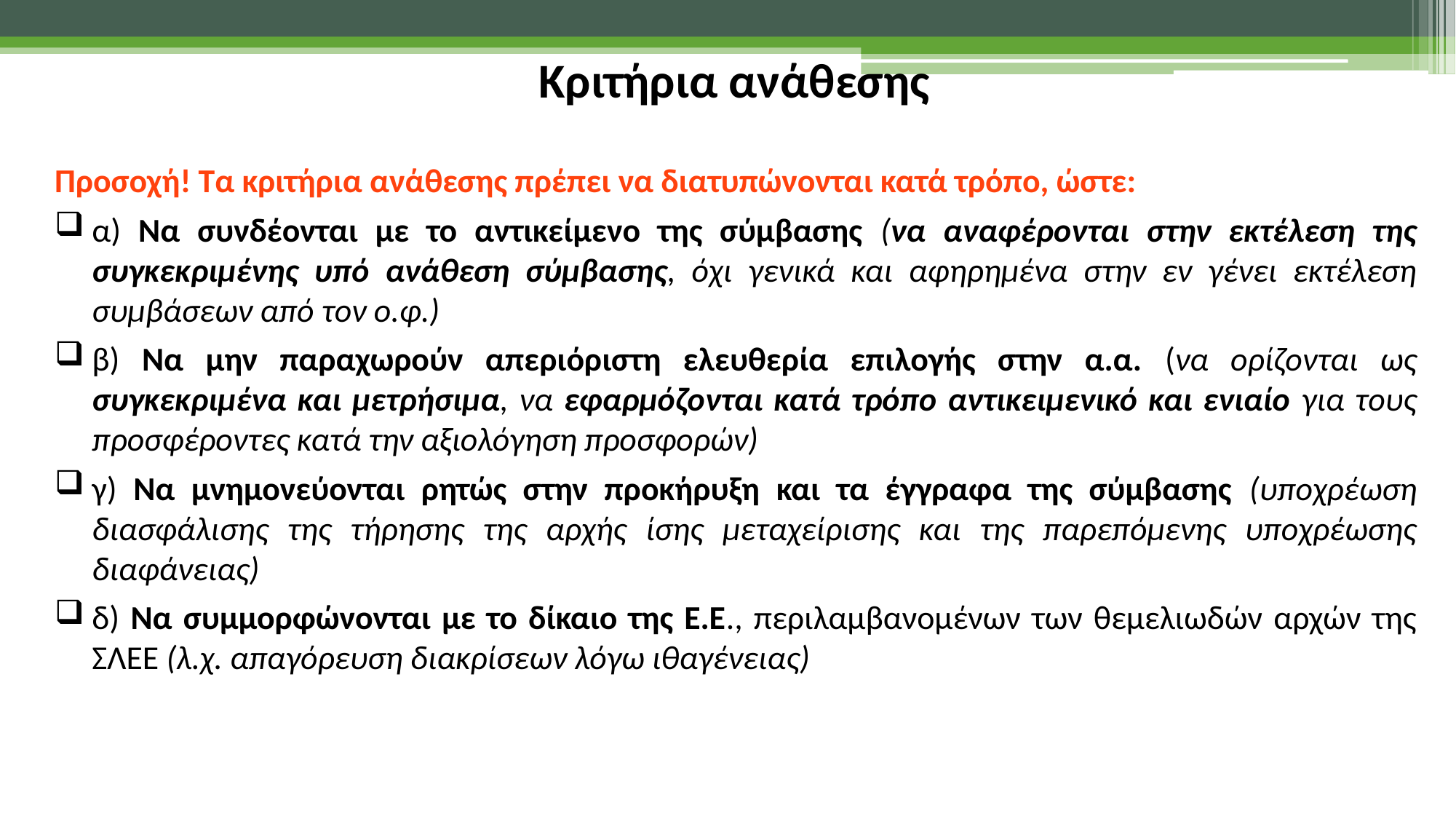

Κριτήρια ανάθεσης
Προσοχή! Τα κριτήρια ανάθεσης πρέπει να διατυπώνονται κατά τρόπο, ώστε:
α) Να συνδέονται με το αντικείμενο της σύμβασης (να αναφέρονται στην εκτέλεση της συγκεκριμένης υπό ανάθεση σύμβασης, όχι γενικά και αφηρημένα στην εν γένει εκτέλεση συμβάσεων από τον ο.φ.)
β) Να μην παραχωρούν απεριόριστη ελευθερία επιλογής στην α.α. (να ορίζονται ως συγκεκριμένα και μετρήσιμα, να εφαρμόζονται κατά τρόπο αντικειμενικό και ενιαίο για τους προσφέροντες κατά την αξιολόγηση προσφορών)
γ) Να μνημονεύονται ρητώς στην προκήρυξη και τα έγγραφα της σύμβασης (υποχρέωση διασφάλισης της τήρησης της αρχής ίσης μεταχείρισης και της παρεπόμενης υποχρέωσης διαφάνειας)
δ) Να συμμορφώνονται με το δίκαιο της Ε.Ε., περιλαμβανομένων των θεμελιωδών αρχών της ΣΛΕΕ (λ.χ. απαγόρευση διακρίσεων λόγω ιθαγένειας)